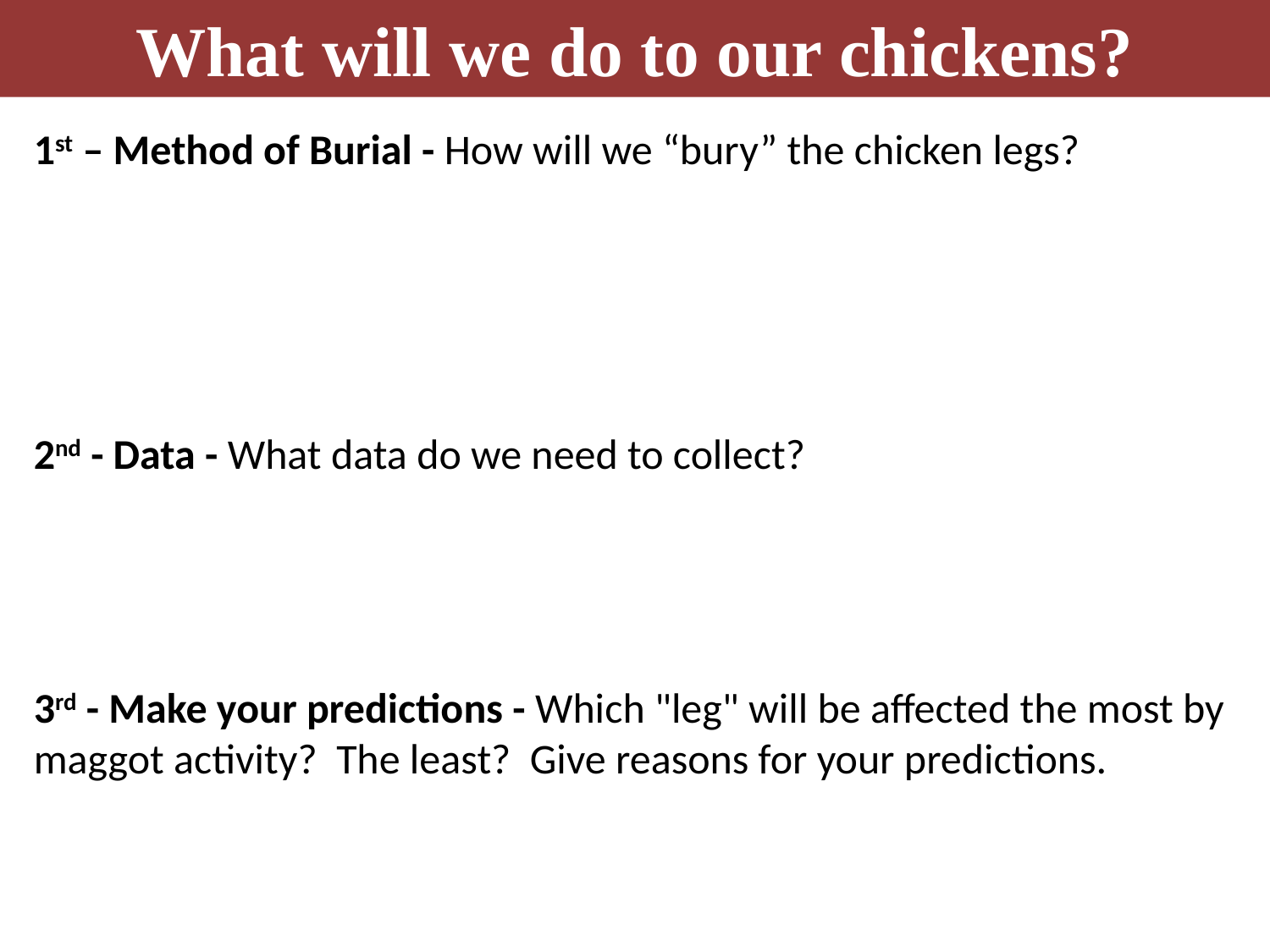

What will we do to our chickens?
“Burial” Methods
1 – Left uncovered/wrapped
2 – Wrapped in cellophane
3 – Wrapped in fabric
4 – Buried (covered with soil)
5 – Placed in water
6 -  Covered by vegetation (grass clippings, leaves, etc.)
7 - Closed coffin (sealed inside a baggie)

Teacher Notes: After we decide which methods to use, we prepare fresh chicken legs (leaving one untouched for the control) and then place them in Ziploc bags. I use packing tape to tape each bag on the outside of a classroom window.  Most of the bags are not sealed, but left open for insects to access them.  The only bag sealed is the “closed” coffin method.
1st – Method of Burial - How will we “bury” the chicken legs?

2nd - Data - What data do we need to collect?

3rd - Make your predictions - Which "leg" will be affected the most by maggot activity?  The least?  Give reasons for your predictions.
Data Collected – Each class period:

Day & Time

Weather – Current temp, precipitation, cloud cover, wind, etc.
Teachers should note the highs and lows each day to compare the temperatures taken by each class.

Observations – Life stages, larva sizes, pupa, adult (species ID if possible), decomposition signs